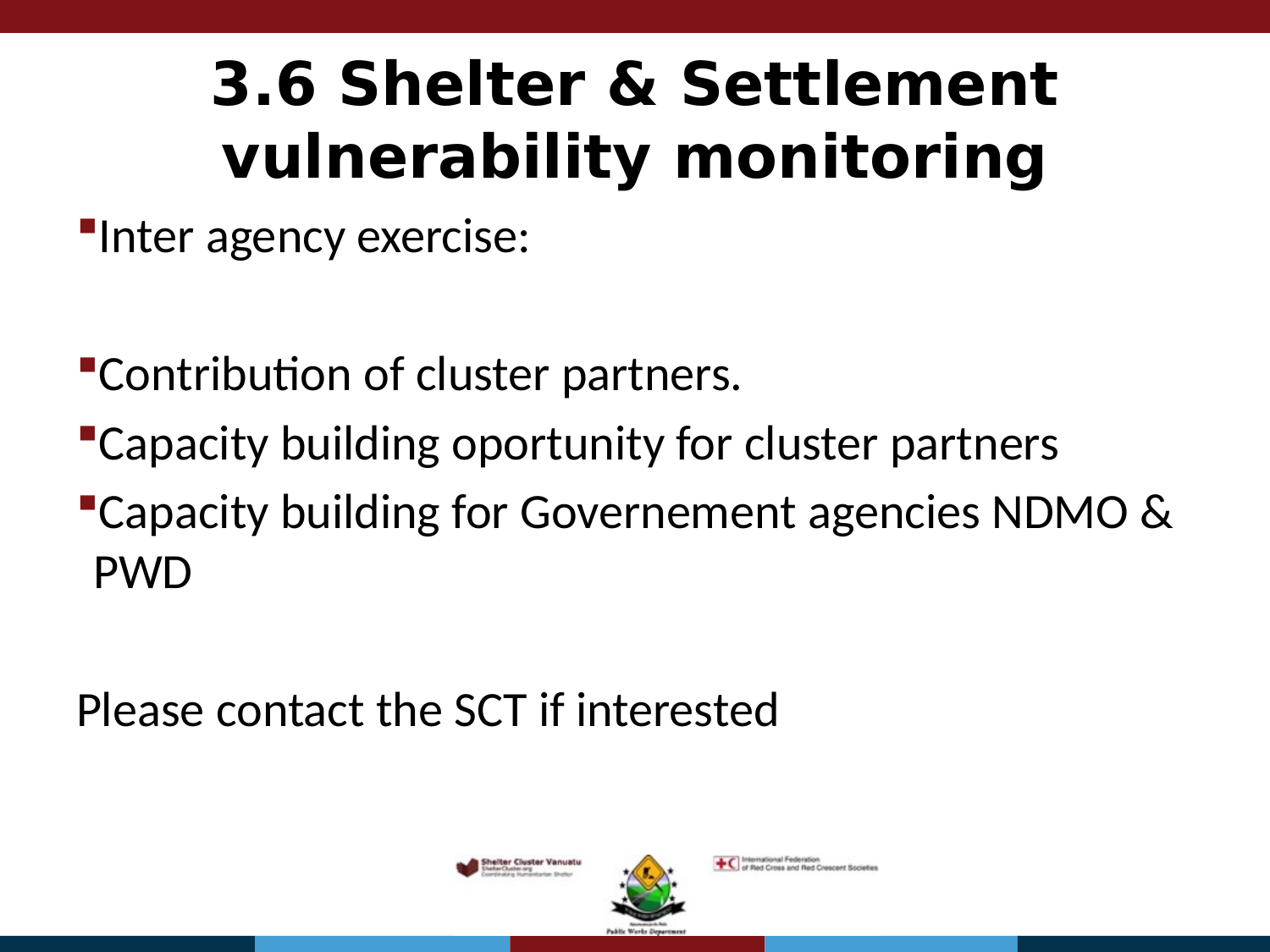

# 3.6 Shelter & Settlement vulnerability monitoring
Inter agency exercise:

Contribution of cluster partners.
Capacity building oportunity for cluster partners
Capacity building for Governement agencies NDMO & PWD

Please contact the SCT if interested